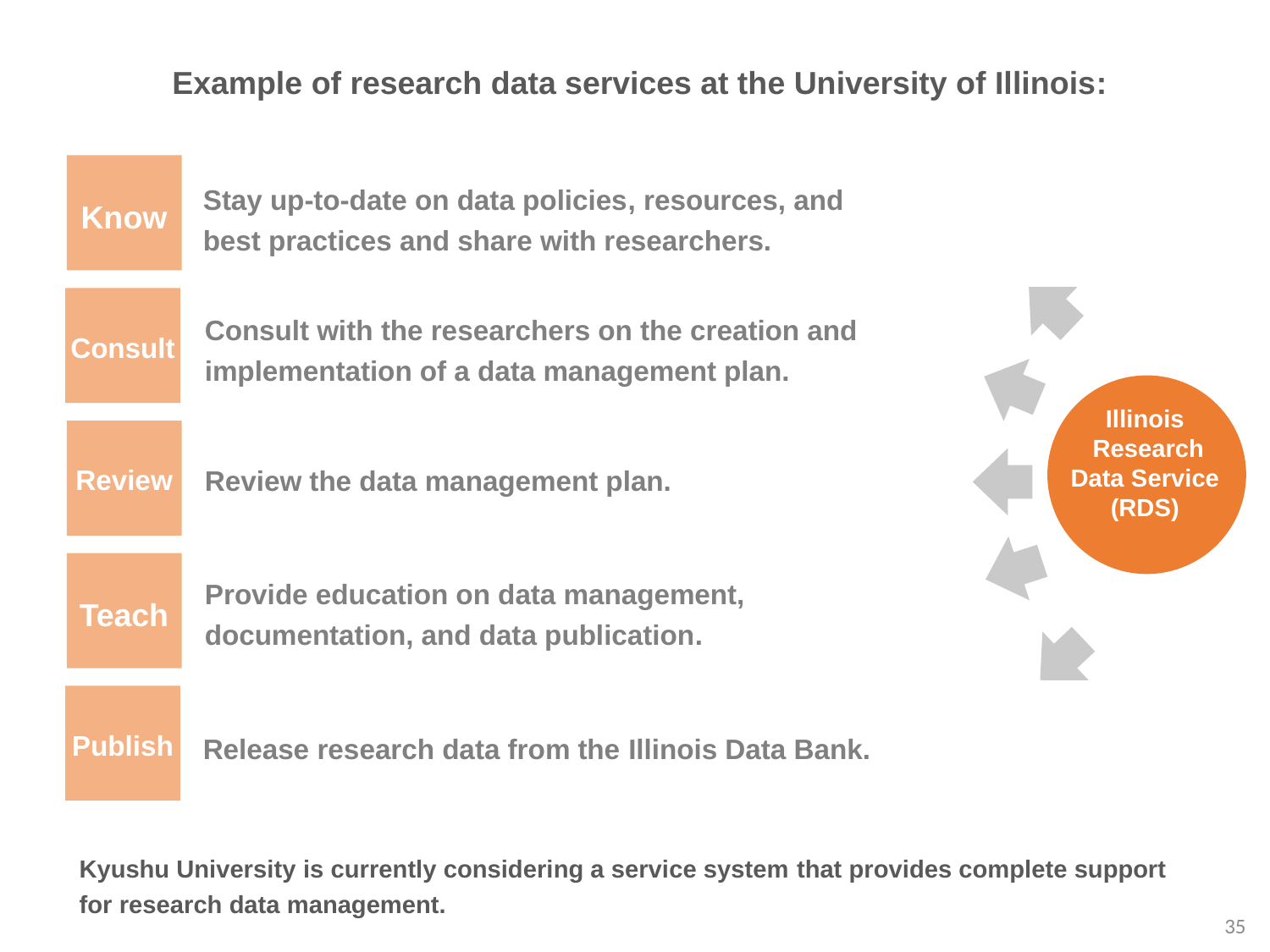

Example of research data services at the University of Illinois:

Know
Stay up-to-date on data policies, resources, and best practices and share with researchers.

Consult
Consult with the researchers on the creation and implementation of a data management plan.

Illinois
 Research Data Service (RDS)

Review

Review the data management plan.

Teach
Provide education on data management, documentation, and data publication.

Publish
Release research data from the Illinois Data Bank.
Kyushu University is currently considering a service system that provides complete support for research data management.
35